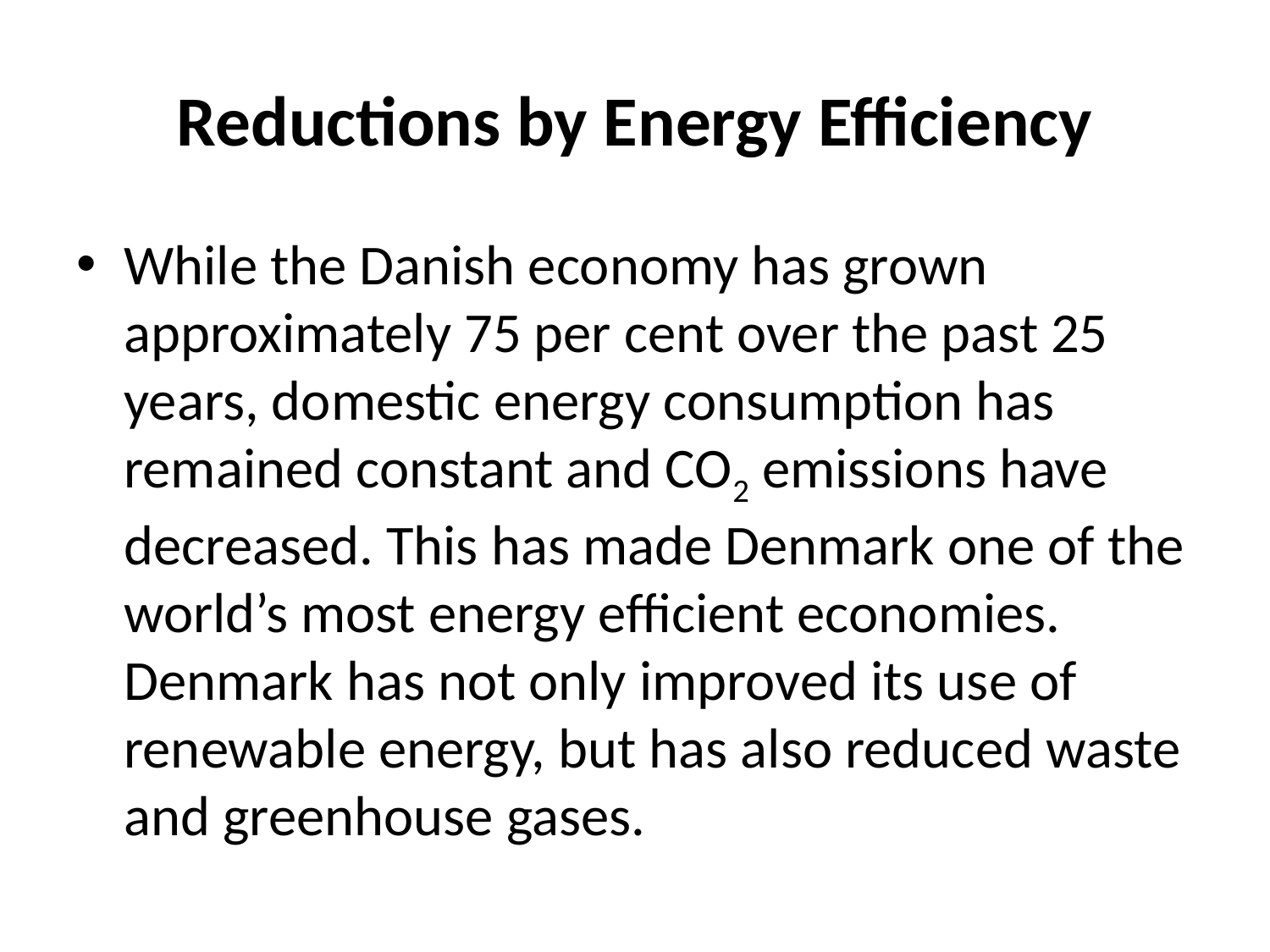

# Reductions by Energy Efficiency
While the Danish economy has grown approximately 75 per cent over the past 25 years, domestic energy consumption has remained constant and CO2 emissions have decreased. This has made Denmark one of the world’s most energy efficient economies. Denmark has not only improved its use of renewable energy, but has also reduced waste and greenhouse gases.